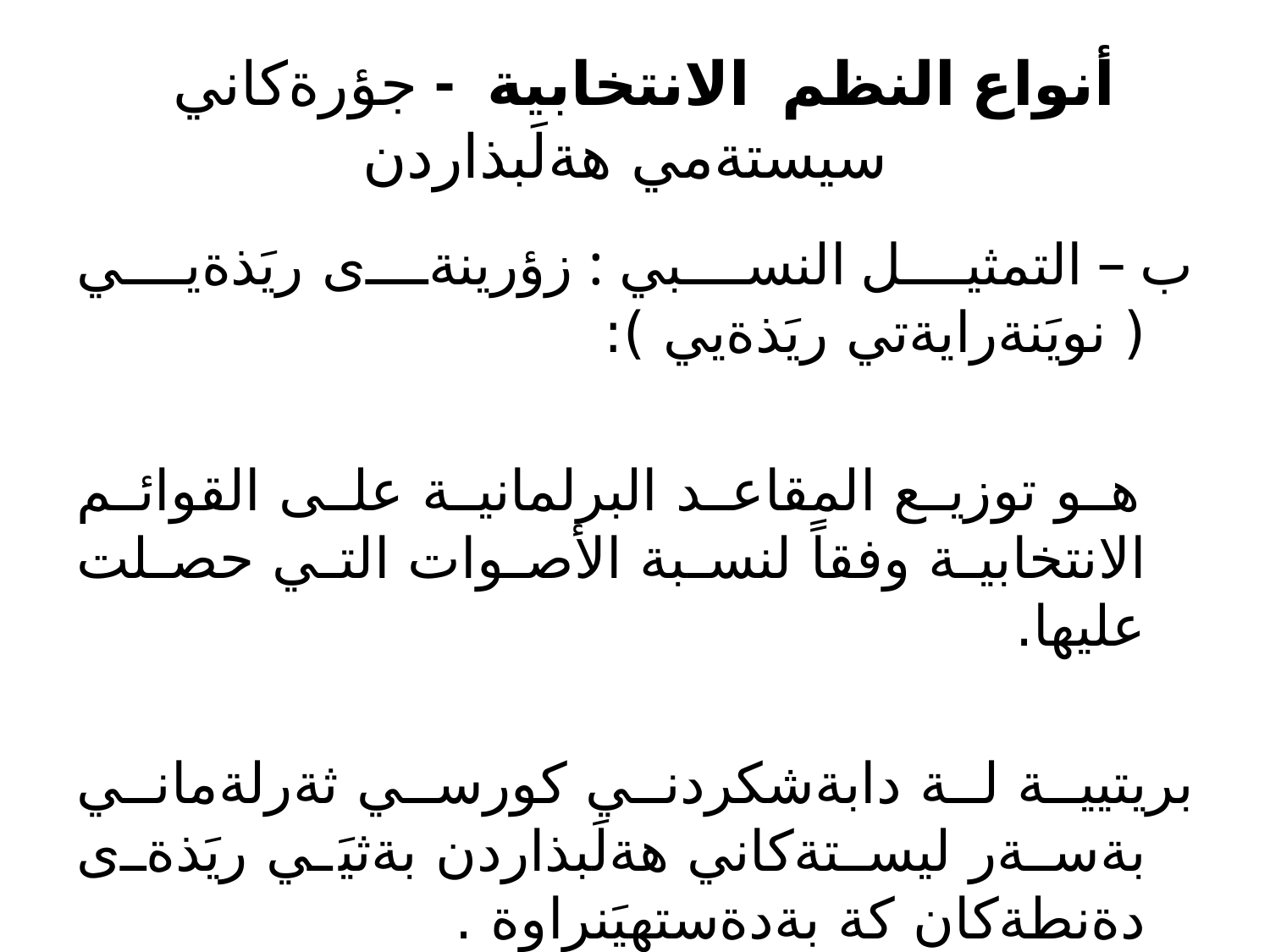

# أنواع النظم  الانتخابية  - جؤرةكاني  سيستةمي هةلَبذاردن
ب – التمثيل النسبي : زؤرينةى ريَذةيي ( نويَنةرايةتي ريَذةيي ):

   هو توزيع المقاعد البرلمانية على القوائم الانتخابية وفقاً لنسبة الأصوات التي حصلت عليها.

بريتيية لة دابةشكردني كورسي ثةرلةماني بةسةر ليستةكاني هةلَبذاردن بةثيَي ريَذةى دةنطةكان كة بةدةستهيَنراوة .